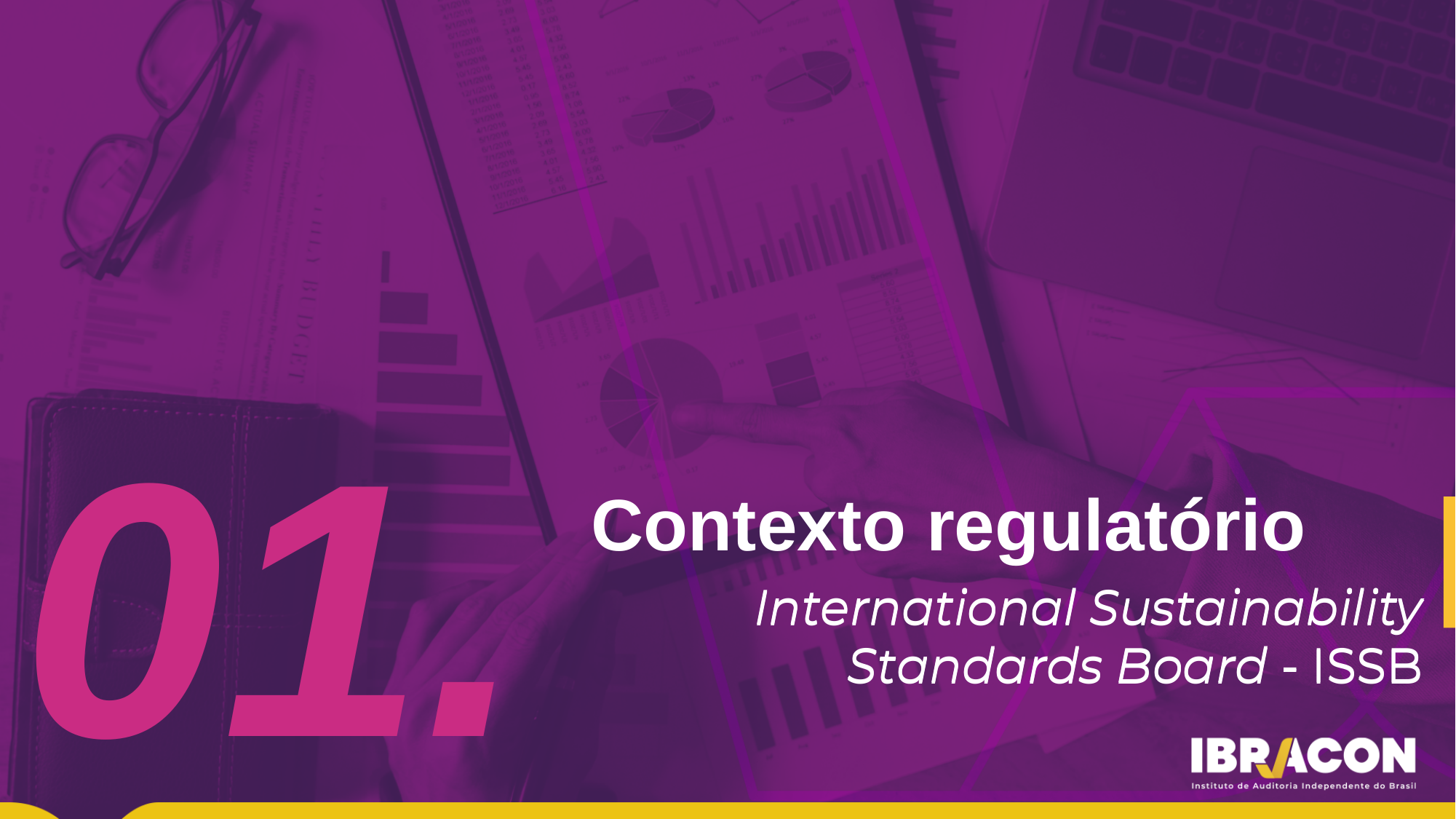

01.
Contexto regulatório

International Sustainability Standards Board - ISSB
International Sustainability Standards Board - ISSB